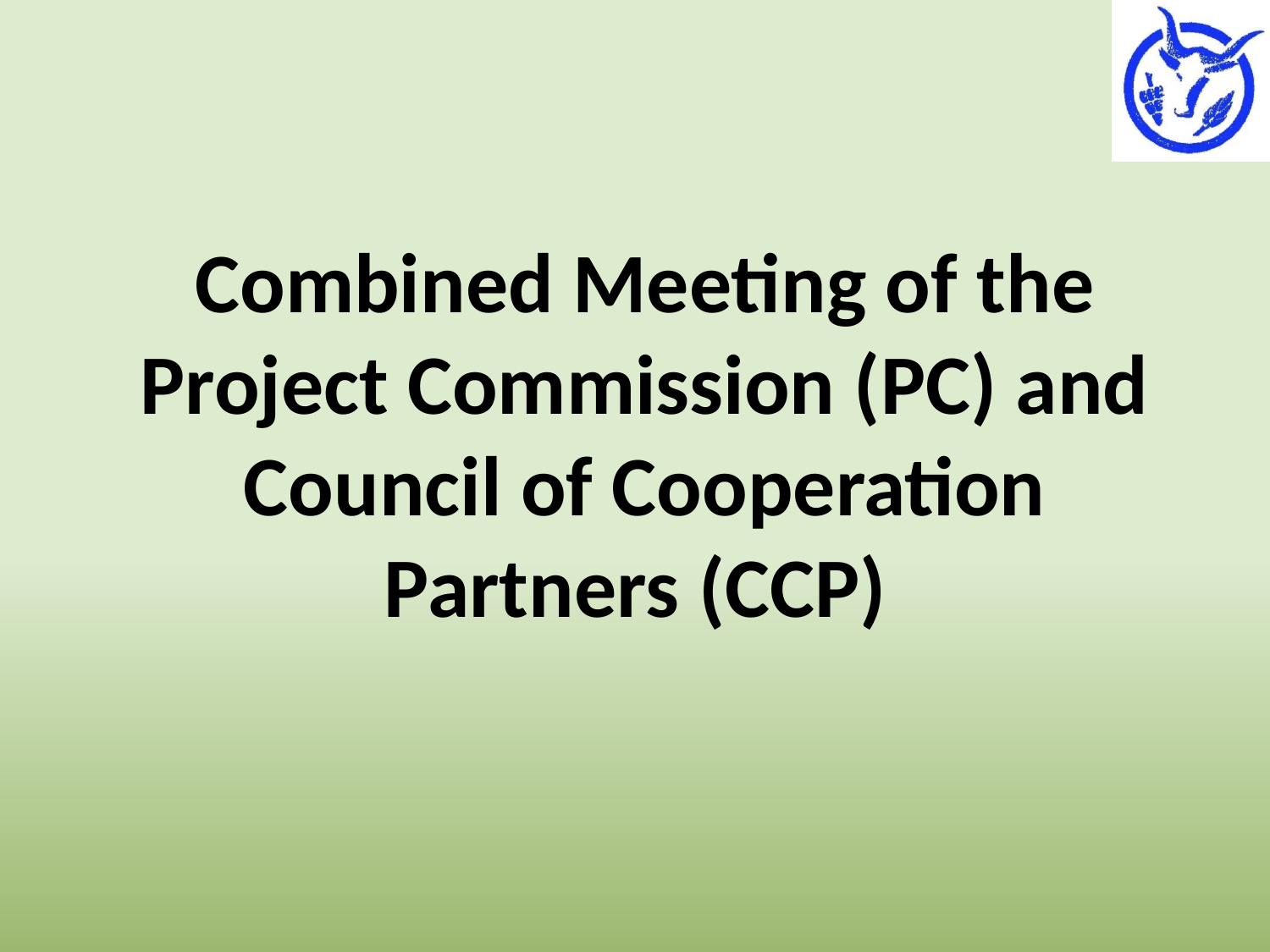

# Combined Meeting of the Project Commission (PC) and Council of Cooperation Partners (CCP)